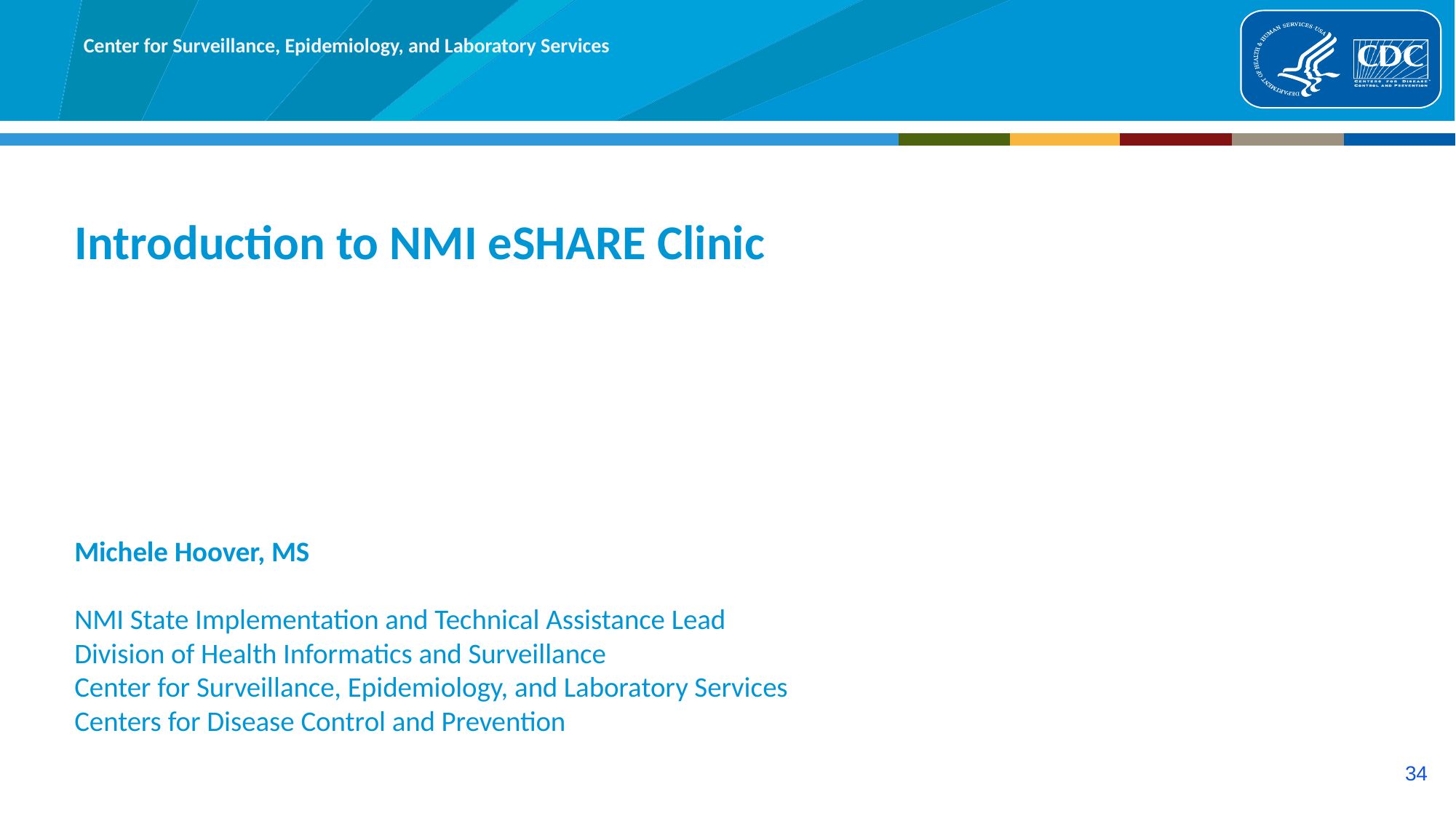

# Introduction to NMI eSHARE Clinic
Michele Hoover, MS

NMI State Implementation and Technical Assistance Lead
Division of Health Informatics and Surveillance
Center for Surveillance, Epidemiology, and Laboratory Services
Centers for Disease Control and Prevention